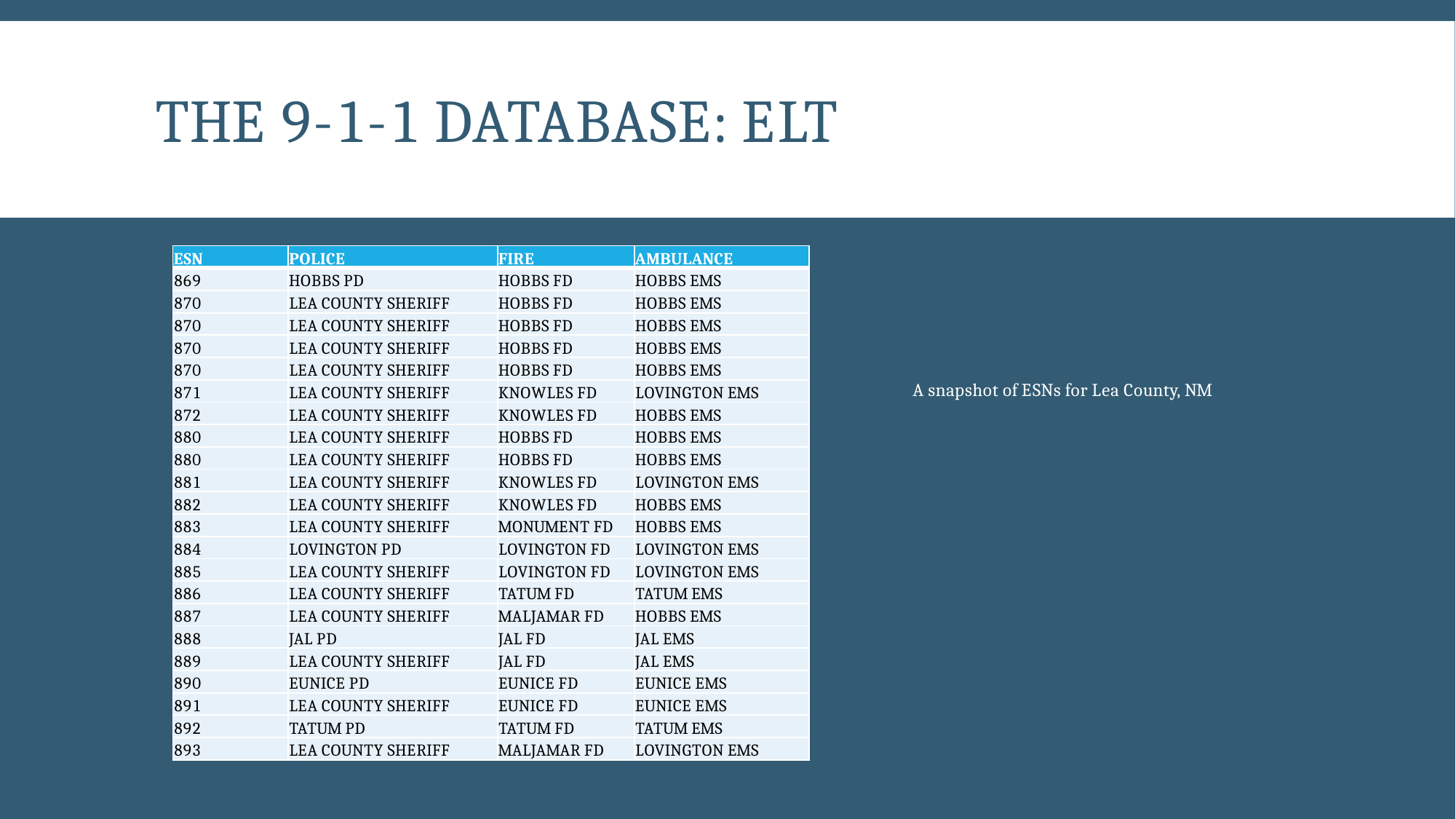

# The 9-1-1 Database: ELT
| ESN | POLICE | FIRE | AMBULANCE |
| --- | --- | --- | --- |
| 869 | HOBBS PD | HOBBS FD | HOBBS EMS |
| 870 | LEA COUNTY SHERIFF | HOBBS FD | HOBBS EMS |
| 870 | LEA COUNTY SHERIFF | HOBBS FD | HOBBS EMS |
| 870 | LEA COUNTY SHERIFF | HOBBS FD | HOBBS EMS |
| 870 | LEA COUNTY SHERIFF | HOBBS FD | HOBBS EMS |
| 871 | LEA COUNTY SHERIFF | KNOWLES FD | LOVINGTON EMS |
| 872 | LEA COUNTY SHERIFF | KNOWLES FD | HOBBS EMS |
| 880 | LEA COUNTY SHERIFF | HOBBS FD | HOBBS EMS |
| 880 | LEA COUNTY SHERIFF | HOBBS FD | HOBBS EMS |
| 881 | LEA COUNTY SHERIFF | KNOWLES FD | LOVINGTON EMS |
| 882 | LEA COUNTY SHERIFF | KNOWLES FD | HOBBS EMS |
| 883 | LEA COUNTY SHERIFF | MONUMENT FD | HOBBS EMS |
| 884 | LOVINGTON PD | LOVINGTON FD | LOVINGTON EMS |
| 885 | LEA COUNTY SHERIFF | LOVINGTON FD | LOVINGTON EMS |
| 886 | LEA COUNTY SHERIFF | TATUM FD | TATUM EMS |
| 887 | LEA COUNTY SHERIFF | MALJAMAR FD | HOBBS EMS |
| 888 | JAL PD | JAL FD | JAL EMS |
| 889 | LEA COUNTY SHERIFF | JAL FD | JAL EMS |
| 890 | EUNICE PD | EUNICE FD | EUNICE EMS |
| 891 | LEA COUNTY SHERIFF | EUNICE FD | EUNICE EMS |
| 892 | TATUM PD | TATUM FD | TATUM EMS |
| 893 | LEA COUNTY SHERIFF | MALJAMAR FD | LOVINGTON EMS |
A snapshot of ESNs for Lea County, NM